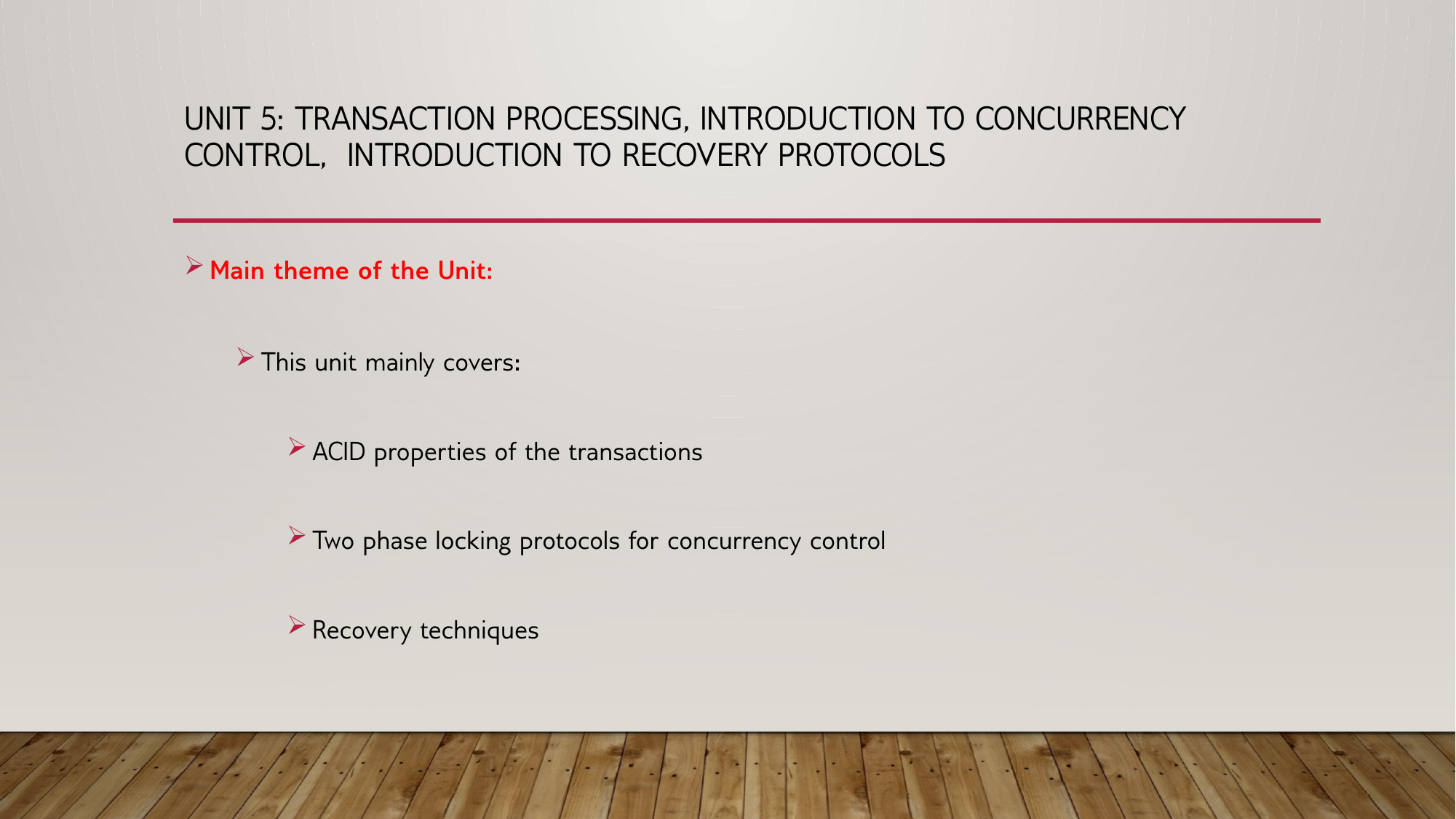

# UNIT 5: Transaction Processing, Introduction to Concurrency Control,  INTRODUCTION TO RECOVERY PROTOCOLS
Main theme of the Unit:

This unit mainly covers:

ACID properties of the transactions

Two phase locking protocols for concurrency control

Recovery techniques